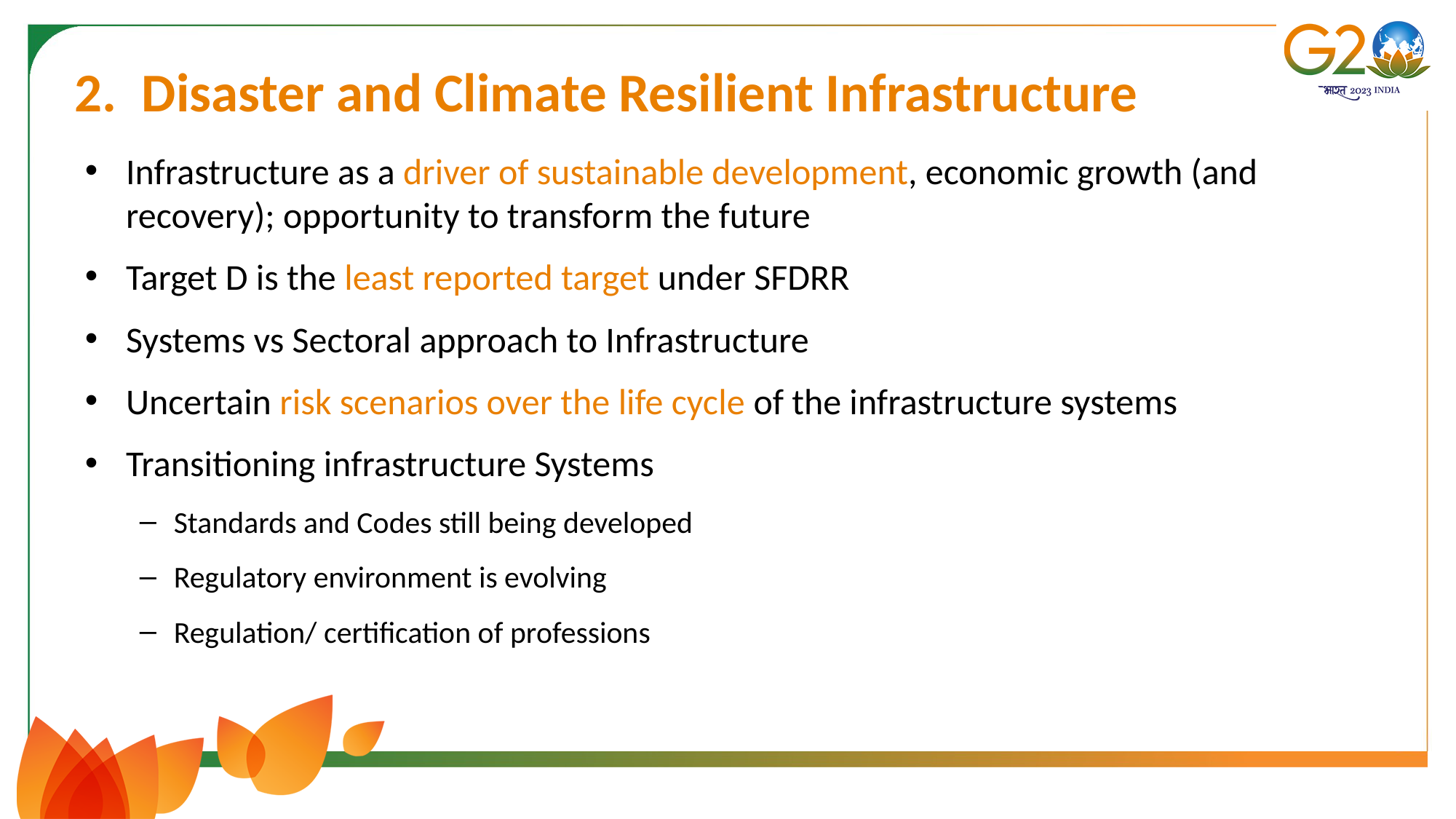

# 2.  Disaster and Climate Resilient Infrastructure
Infrastructure as a driver of sustainable development, economic growth (and recovery); opportunity to transform the future
Target D is the least reported target under SFDRR
Systems vs Sectoral approach to Infrastructure
Uncertain risk scenarios over the life cycle of the infrastructure systems
Transitioning infrastructure Systems
Standards and Codes still being developed
Regulatory environment is evolving
Regulation/ certification of professions